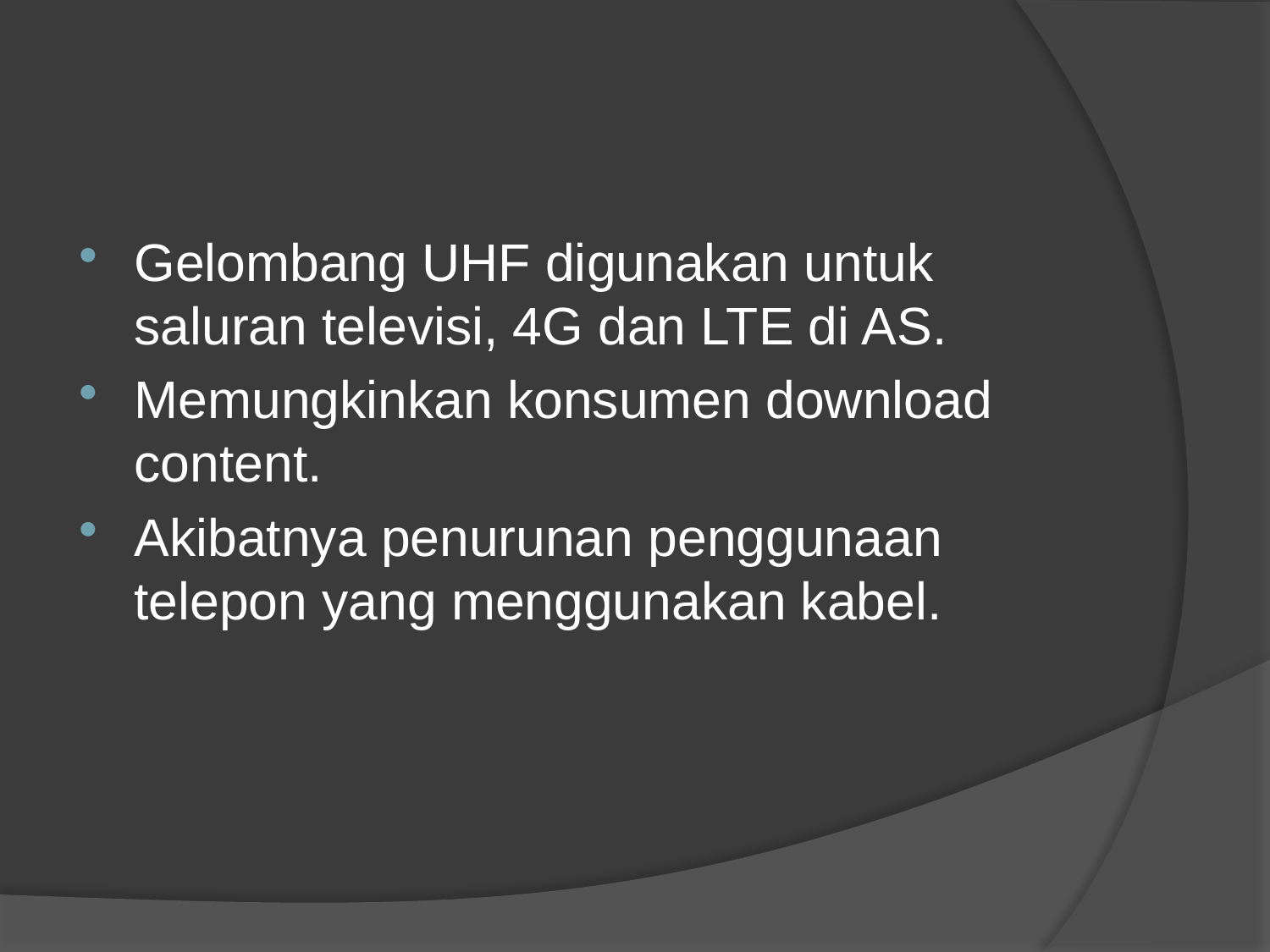

#
Gelombang UHF digunakan untuk saluran televisi, 4G dan LTE di AS.
Memungkinkan konsumen download content.
Akibatnya penurunan penggunaan telepon yang menggunakan kabel.